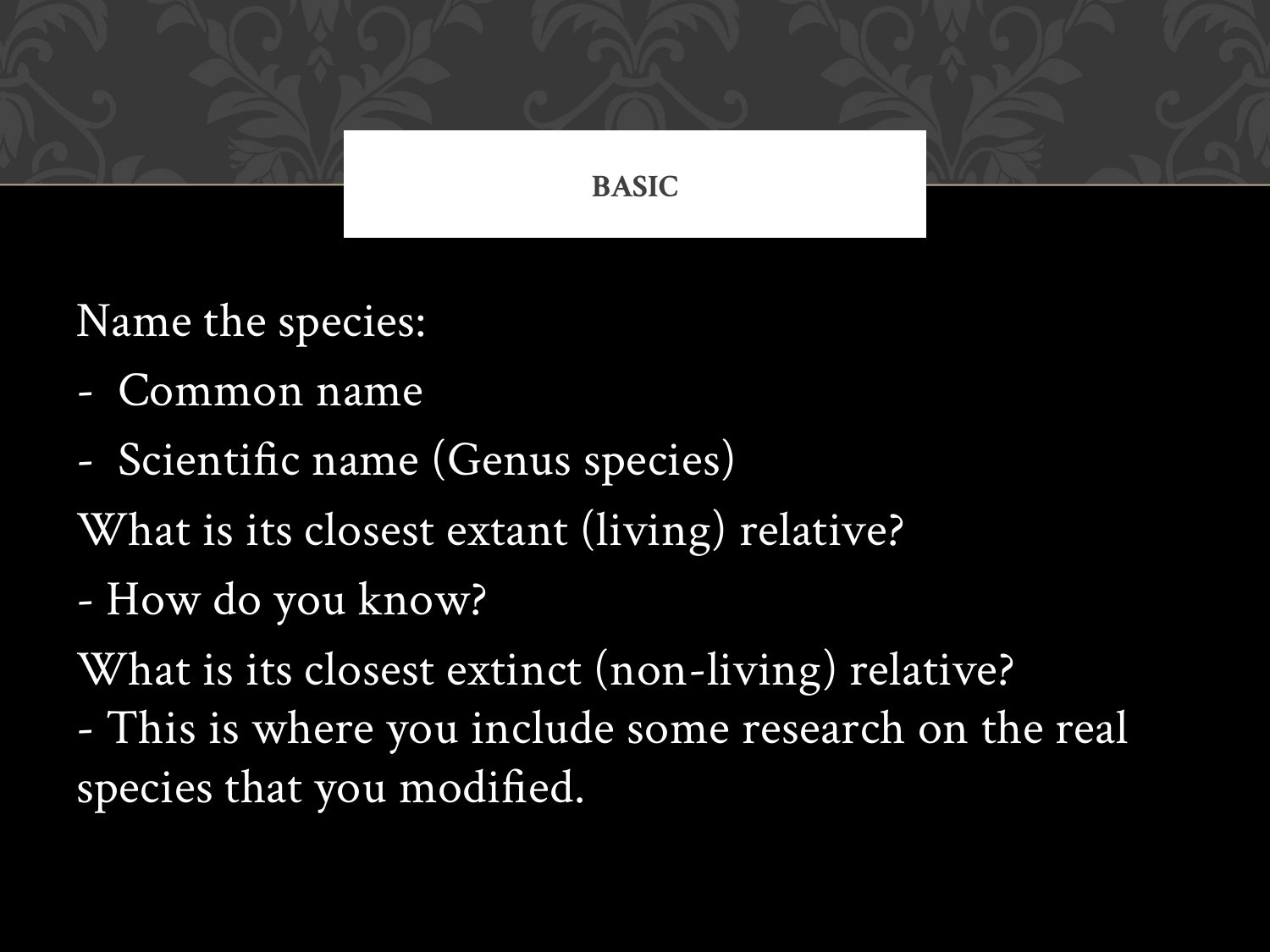

# Basic
Name the species:
-  Common name
-  Scientific name (Genus species)
What is its closest extant (living) relative?
- How do you know?
What is its closest extinct (non-living) relative?
- This is where you include some research on the real species that you modified.